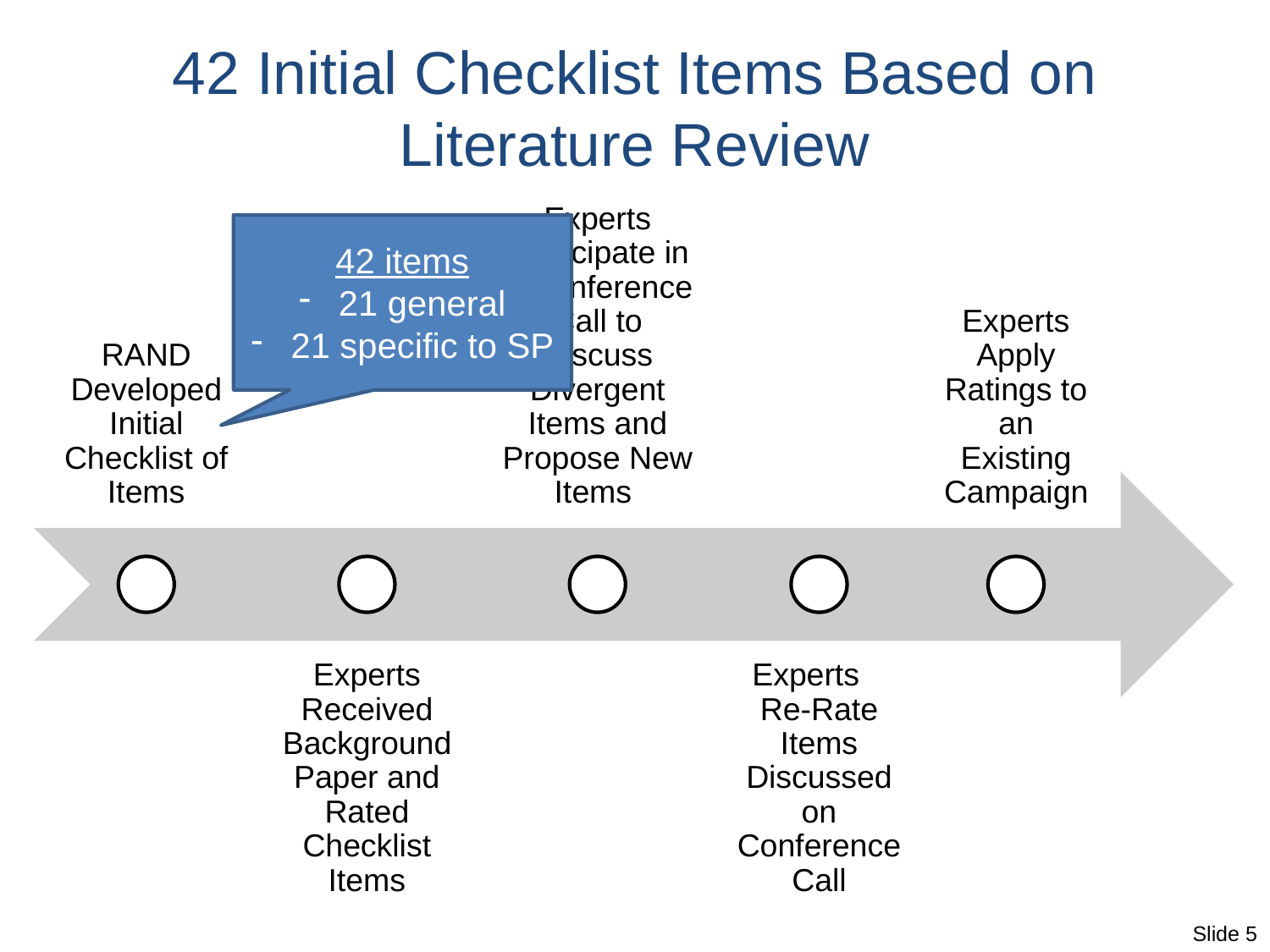

# 42 Initial Checklist Items Based on Literature Review
42 items
21 general
21 specific to SP
RAND Developed Initial Checklist of Items
Experts Received Background Paper and Rated Checklist Items
Experts Participate in a Conference Call to Discuss Divergent Items and Propose New Items
Experts    Re-Rate Items Discussed on Conference Call
Experts Apply Ratings to an Existing Campaign